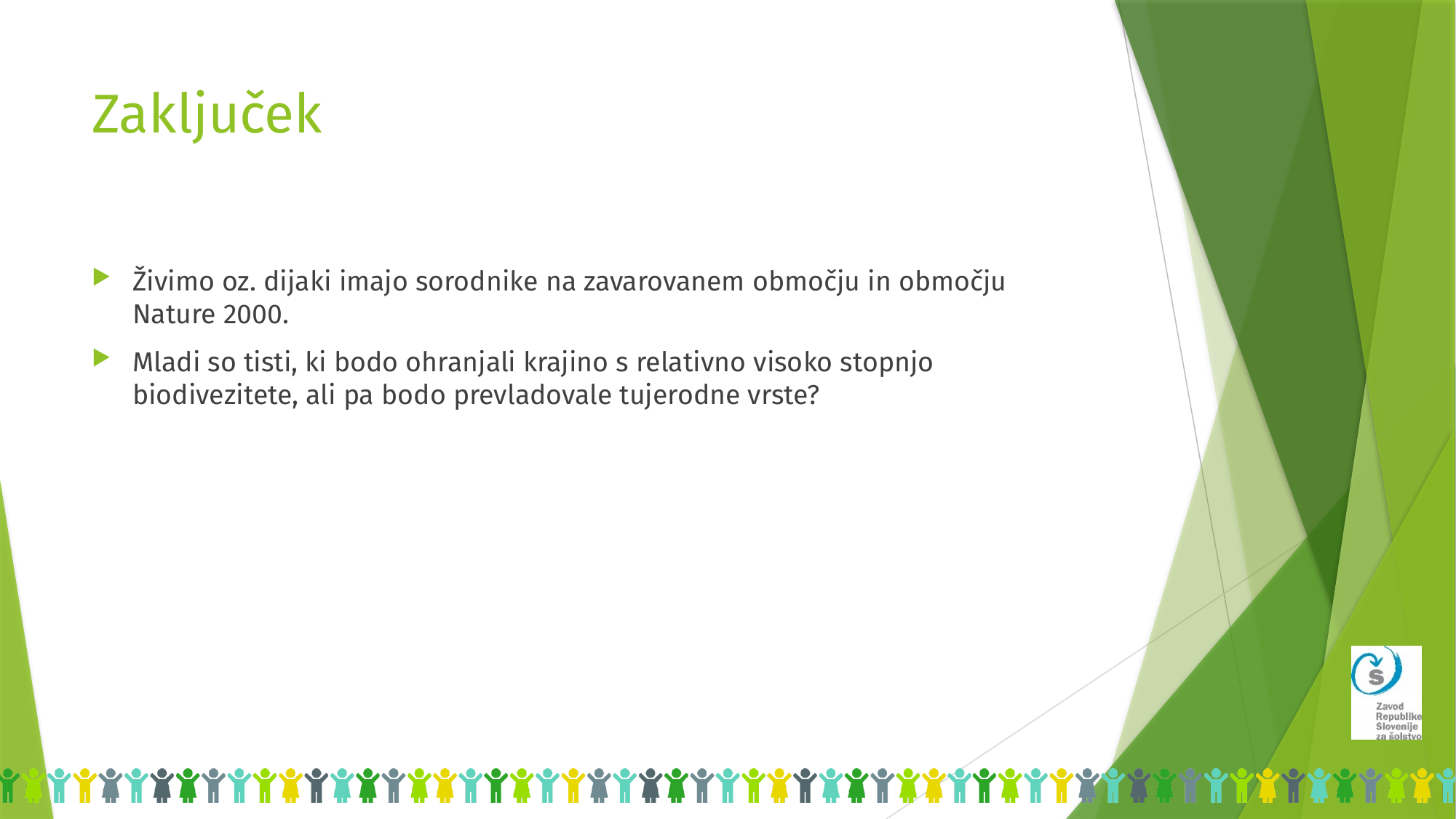

# Zaključek
Živimo oz. dijaki imajo sorodnike na zavarovanem območju in območju Nature 2000.
Mladi so tisti, ki bodo ohranjali krajino s relativno visoko stopnjo biodivezitete, ali pa bodo prevladovale tujerodne vrste?